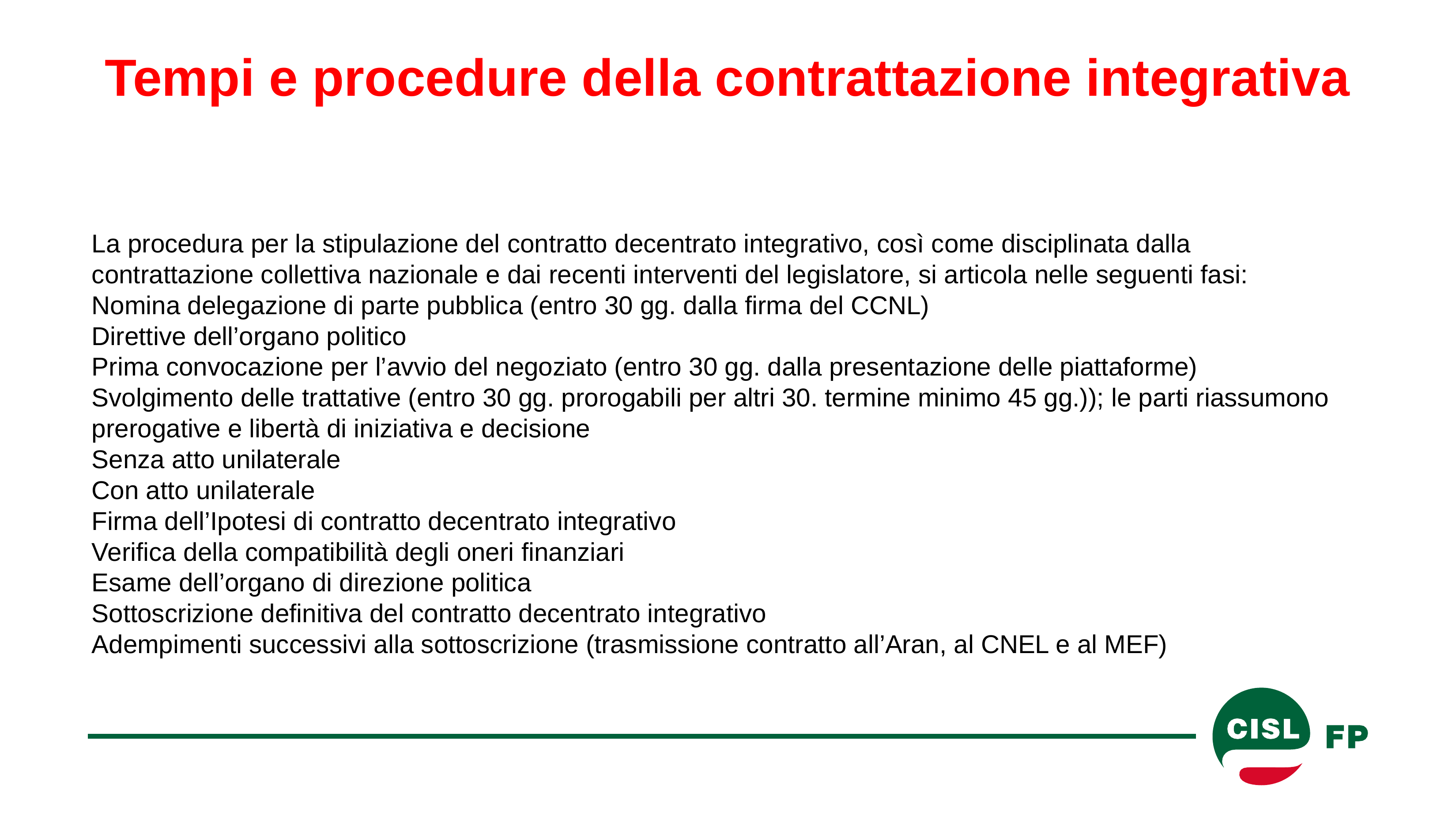

# Tempi e procedure della contrattazione integrativa
La procedura per la stipulazione del contratto decentrato integrativo, così come disciplinata dalla contrattazione collettiva nazionale e dai recenti interventi del legislatore, si articola nelle seguenti fasi:
Nomina delegazione di parte pubblica (entro 30 gg. dalla firma del CCNL)
Direttive dell’organo politico
Prima convocazione per l’avvio del negoziato (entro 30 gg. dalla presentazione delle piattaforme)
Svolgimento delle trattative (entro 30 gg. prorogabili per altri 30. termine minimo 45 gg.)); le parti riassumono prerogative e libertà di iniziativa e decisione
Senza atto unilaterale
Con atto unilaterale
Firma dell’Ipotesi di contratto decentrato integrativo
Verifica della compatibilità degli oneri finanziari
Esame dell’organo di direzione politica
Sottoscrizione definitiva del contratto decentrato integrativo
Adempimenti successivi alla sottoscrizione (trasmissione contratto all’Aran, al CNEL e al MEF)